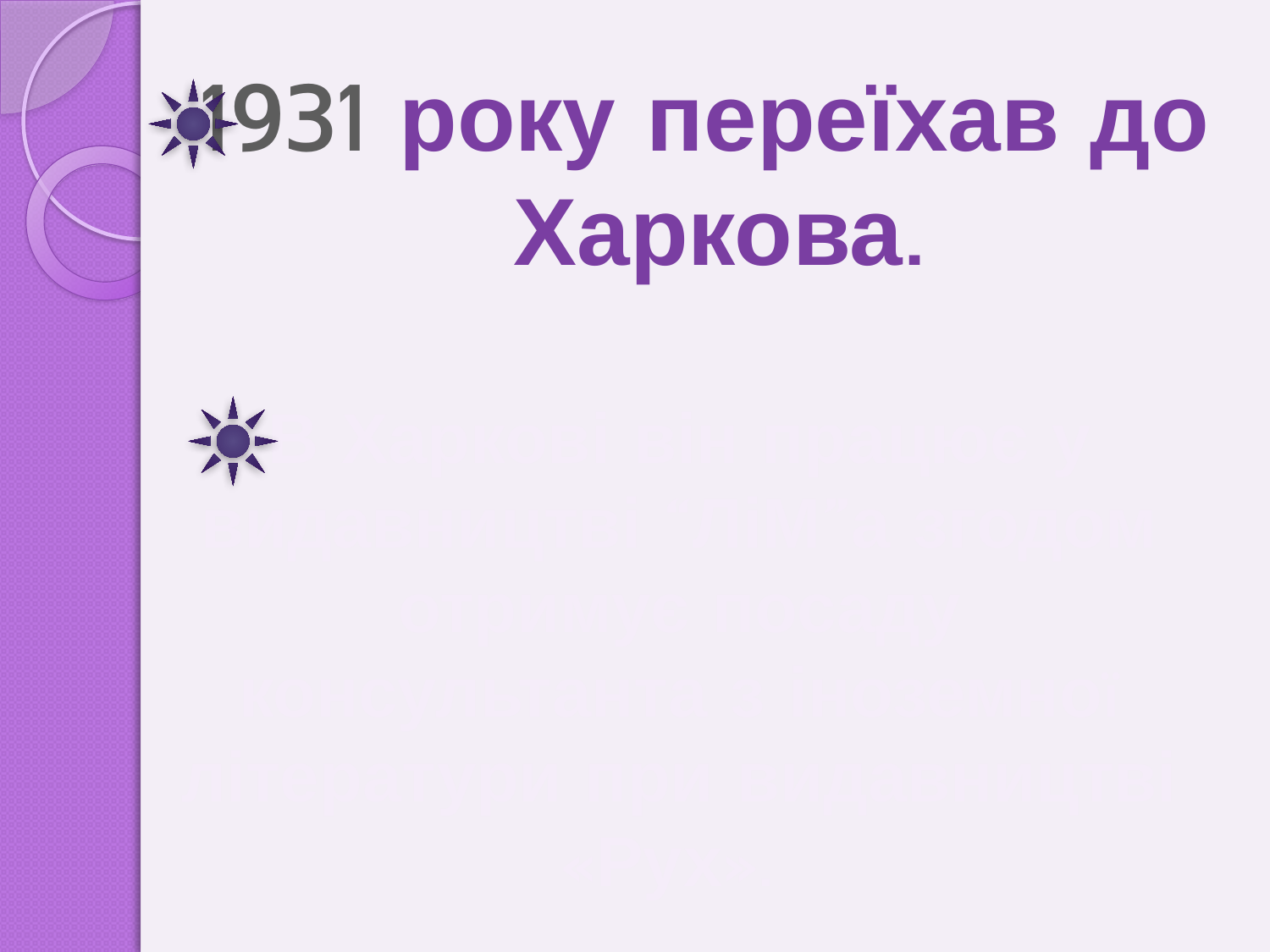

1931 року переїхав до
Харкова.

В Харкові він працює у видавництві “ЛіМ”а згодом отримує посаду консультанта з іноземноï літератури при видавництві «Рух».